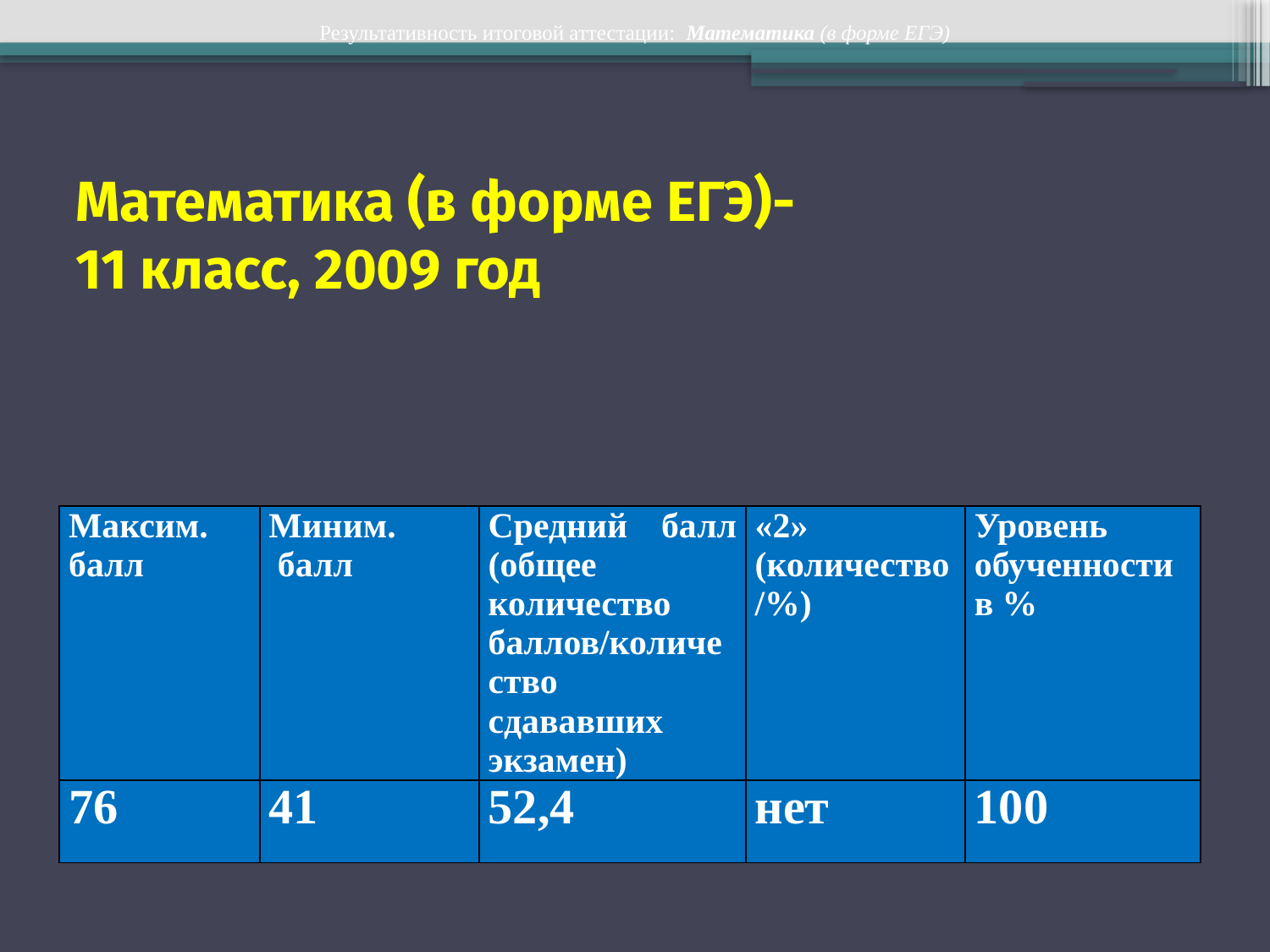

Результативность итоговой аттестации:  Математика (в форме ЕГЭ)
# Математика (в форме ЕГЭ)- 11 класс, 2009 год
| Максим. балл | Миним. балл | Средний балл (общее количество баллов/количество сдававших экзамен) | «2» (количество/%) | Уровень обученности в % |
| --- | --- | --- | --- | --- |
| 76 | 41 | 52,4 | нет | 100 |